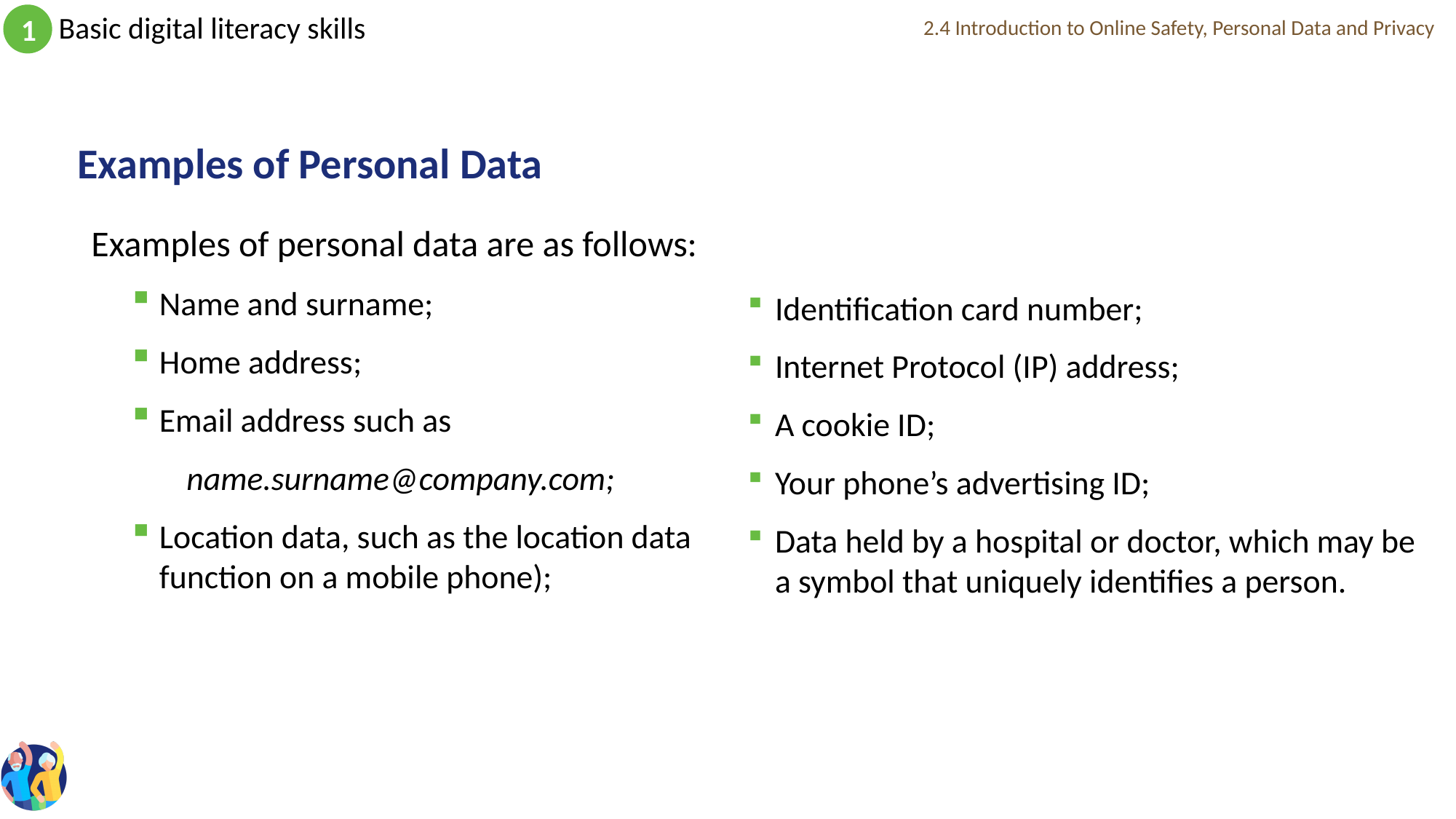

2.4 Introduction to Online Safety, Personal Data and Privacy
# Examples of Personal Data
Examples of personal data are as follows:
Name and surname;
Home address;
Email address such as
name.surname@company.com;
Location data, such as the location data function on a mobile phone);

Identification card number;
Internet Protocol (IP) address;
A cookie ID;
Your phone’s advertising ID;
Data held by a hospital or doctor, which may be a symbol that uniquely identifies a person.